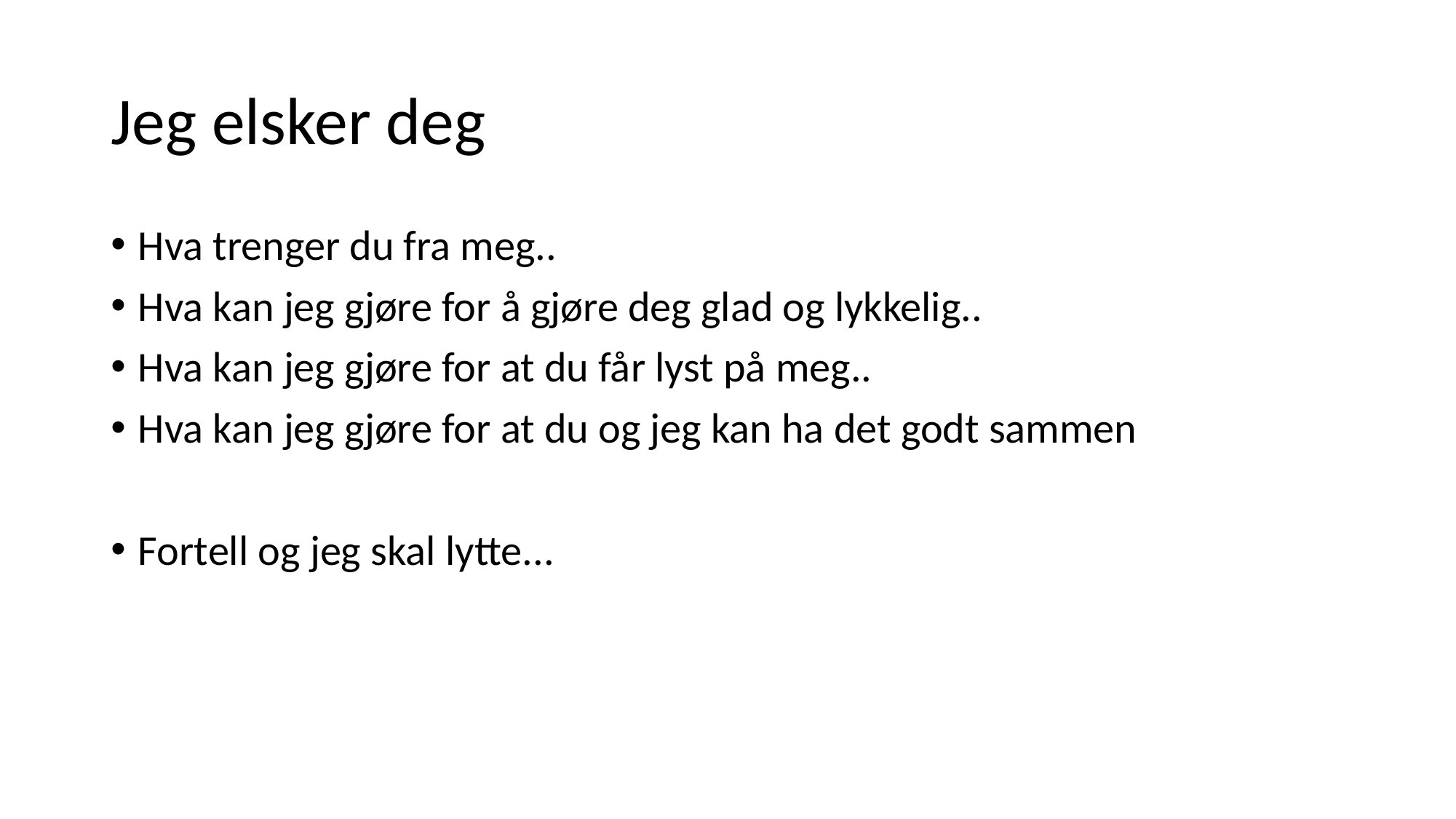

# Jeg elsker deg
Hva trenger du fra meg..
Hva kan jeg gjøre for å gjøre deg glad og lykkelig..
Hva kan jeg gjøre for at du får lyst på meg..
Hva kan jeg gjøre for at du og jeg kan ha det godt sammen

Fortell og jeg skal lytte...